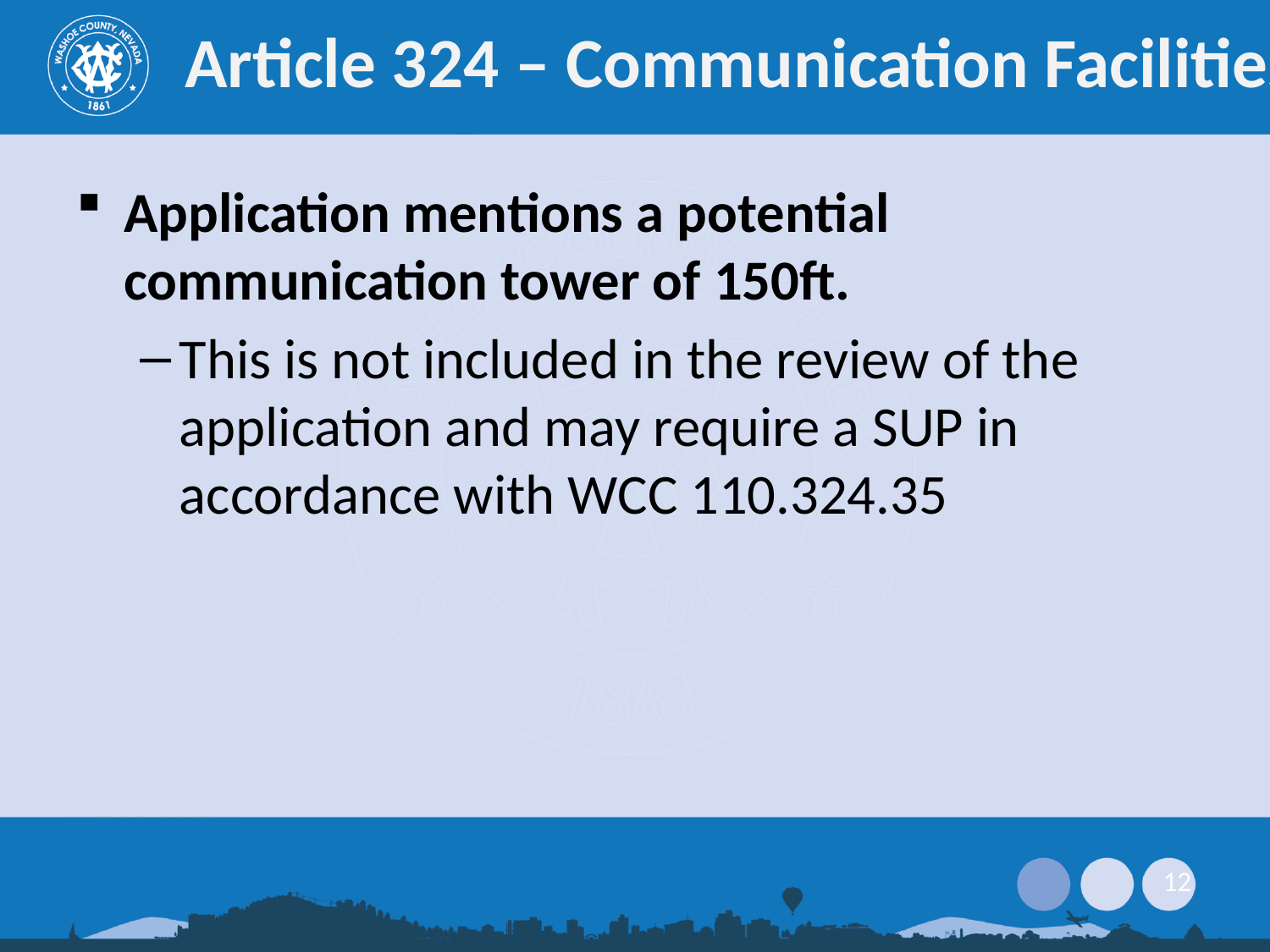

# Article 324 – Communication Facilities
Application mentions a potential communication tower of 150ft.
This is not included in the review of the application and may require a SUP in accordance with WCC 110.324.35